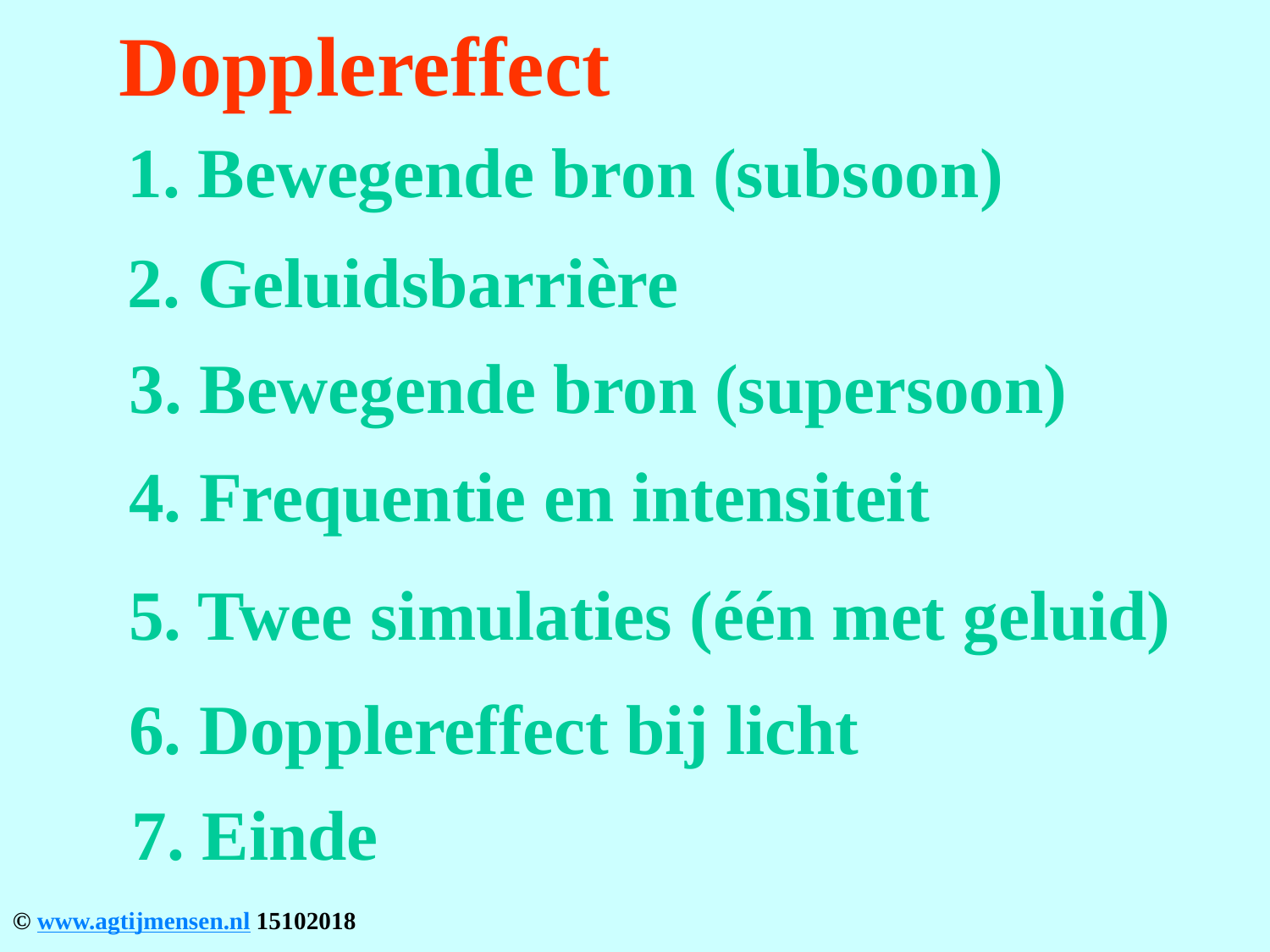

# Dopplereffect
1. Bewegende bron (subsoon)
2. Geluidsbarrière
3. Bewegende bron (supersoon)

4. Frequentie en intensiteit
5. Twee simulaties (één met geluid)
6. Dopplereffect bij licht
7. Einde
© www.agtijmensen.nl 15102018